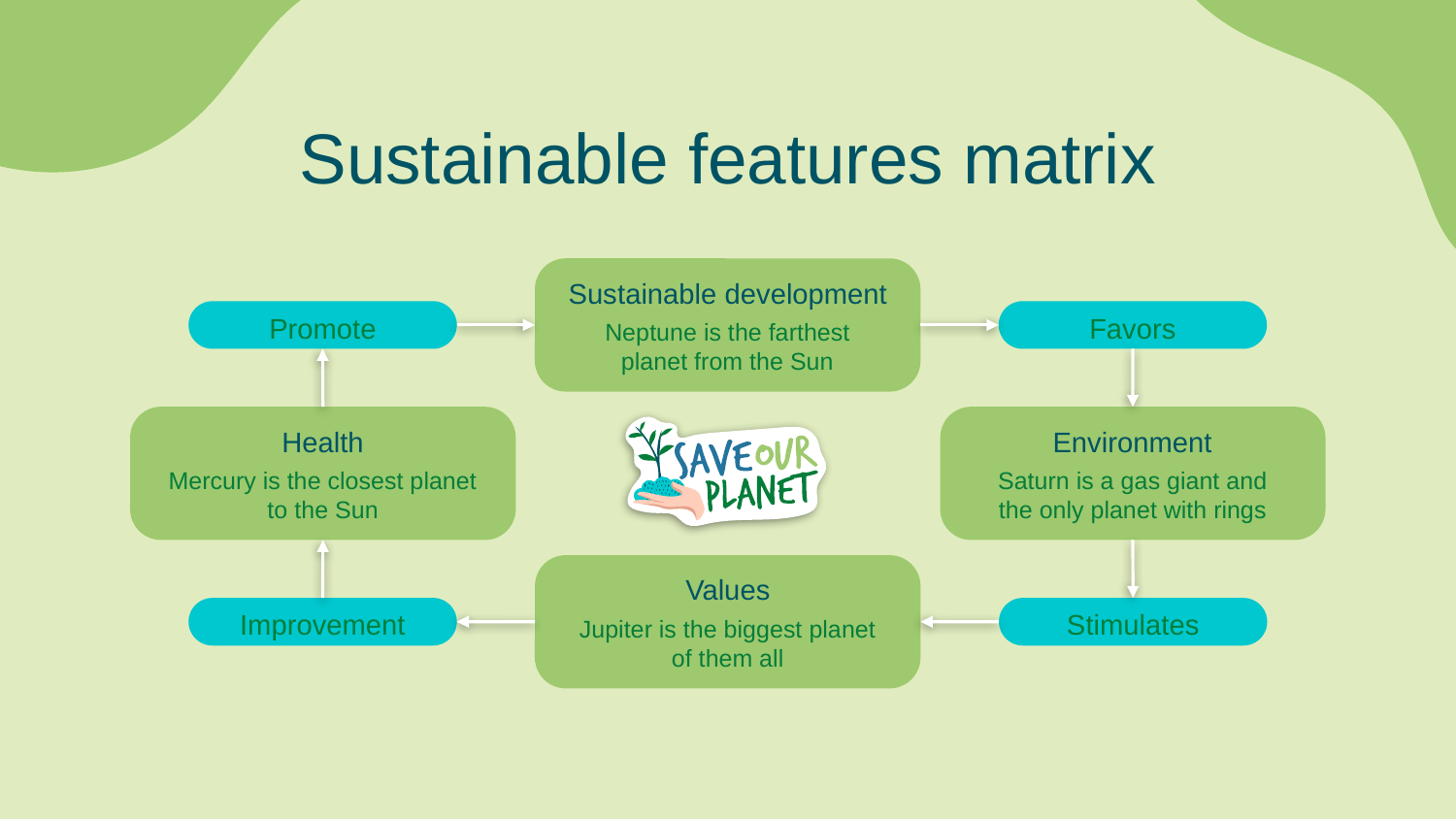

# Sustainable features matrix
Neptune is the farthest planet from the Sun
Sustainable development
Promote
Favors

Mercury is the closest planet to the Sun
Saturn is a gas giant and the only planet with rings
Health
Environment
Jupiter is the biggest planet of them all
Values
Improvement
Stimulates